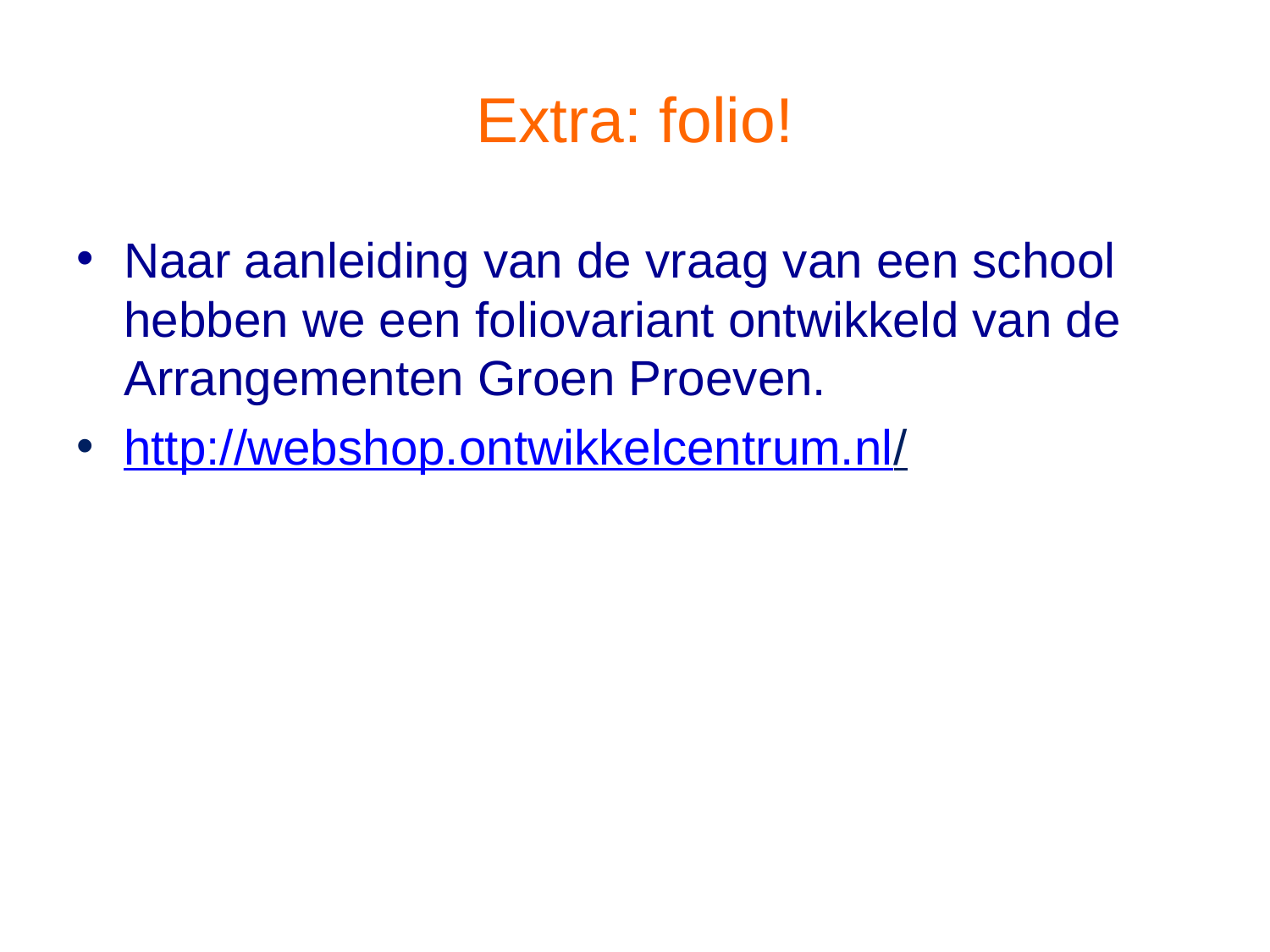

# Extra: folio!
Naar aanleiding van de vraag van een school hebben we een foliovariant ontwikkeld van de Arrangementen Groen Proeven.
http://webshop.ontwikkelcentrum.nl/